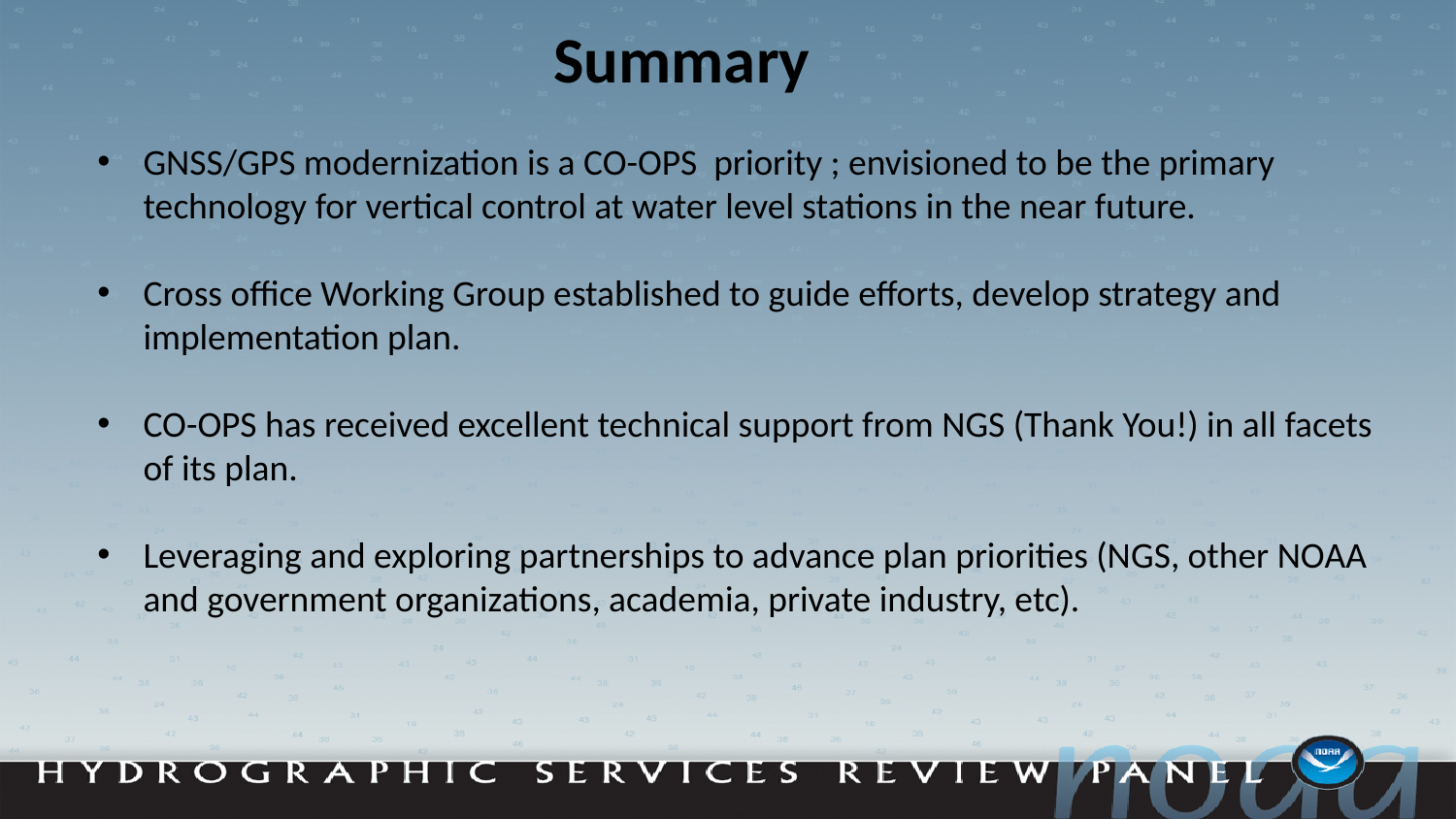

Summary

GNSS/GPS modernization is a CO-OPS  priority ; envisioned to be the primary technology for vertical control at water level stations in the near future.

Cross office Working Group established to guide efforts, develop strategy and implementation plan.

CO-OPS has received excellent technical support from NGS (Thank You!) in all facets of its plan.

Leveraging and exploring partnerships to advance plan priorities (NGS, other NOAA and government organizations, academia, private industry, etc).